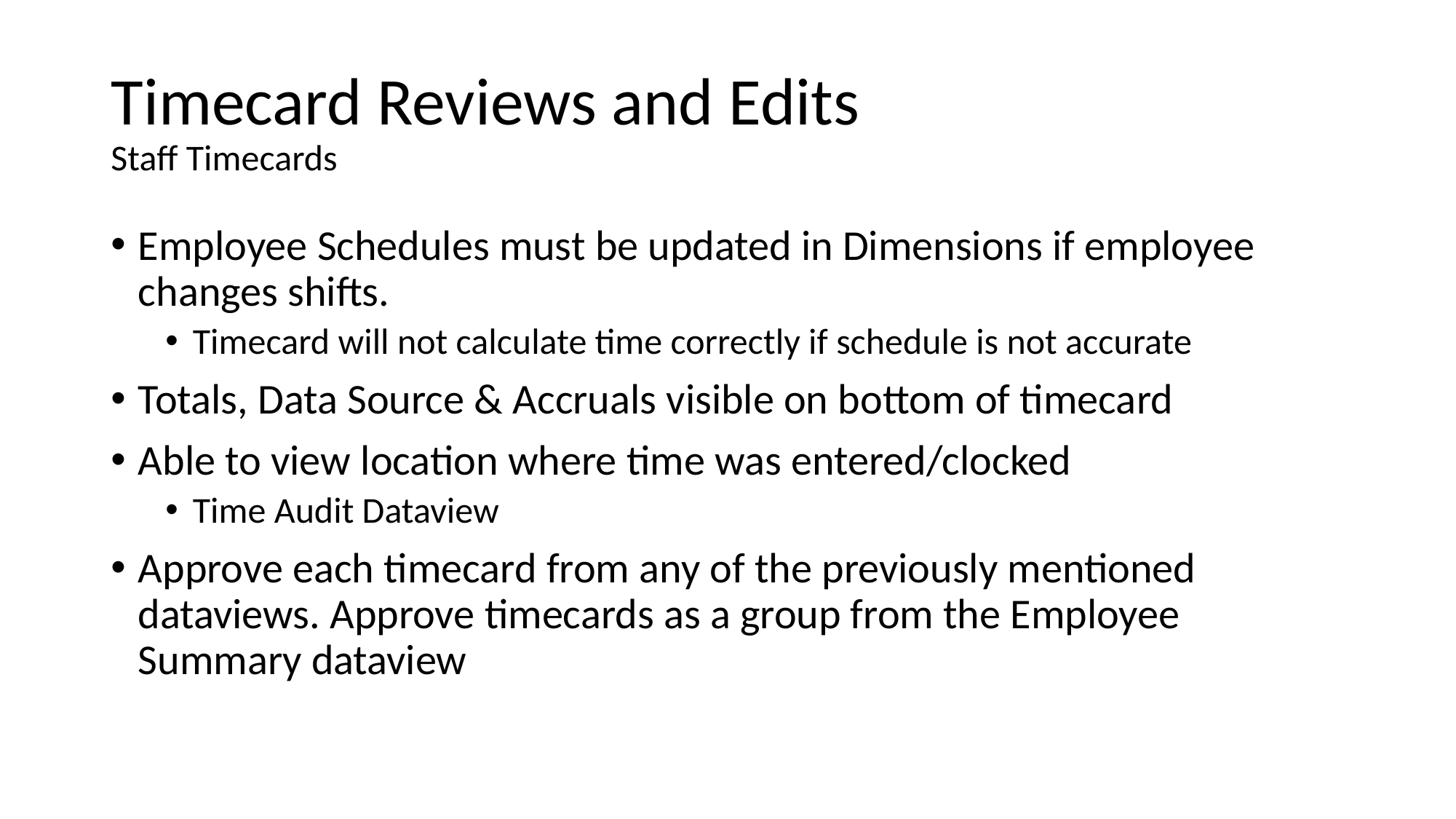

# Timecard Reviews and Edits Staff Timecards
Employee Schedules must be updated in Dimensions if employee changes shifts.
Timecard will not calculate time correctly if schedule is not accurate
Totals, Data Source & Accruals visible on bottom of timecard
Able to view location where time was entered/clocked
Time Audit Dataview
Approve each timecard from any of the previously mentioned dataviews. Approve timecards as a group from the Employee Summary dataview